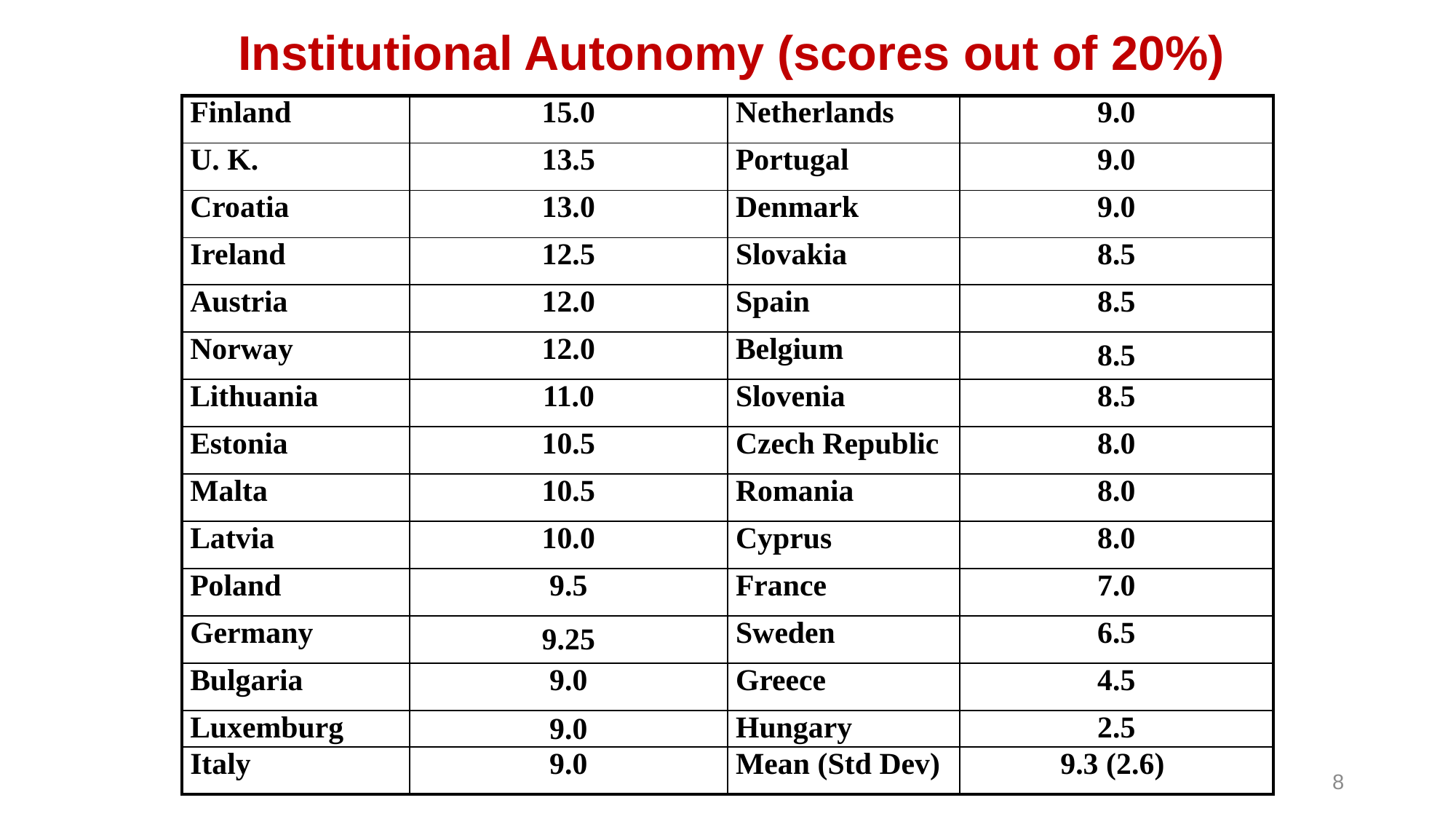

Institutional Autonomy (scores out of 20%)
| Finland | 15.0 | Netherlands | 9.0 |
| --- | --- | --- | --- |
| U. K. | 13.5 | Portugal | 9.0 |
| Croatia | 13.0 | Denmark | 9.0 |
| Ireland | 12.5 | Slovakia | 8.5 |
| Austria | 12.0 | Spain | 8.5 |
| Norway | 12.0 | Belgium | 8.5 |
| Lithuania | 11.0 | Slovenia | 8.5 |
| Estonia | 10.5 | Czech Republic | 8.0 |
| Malta | 10.5 | Romania | 8.0 |
| Latvia | 10.0 | Cyprus | 8.0 |
| Poland | 9.5 | France | 7.0 |
| Germany | 9.25 | Sweden | 6.5 |
| Bulgaria | 9.0 | Greece | 4.5 |
| Luxemburg | 9.0 | Hungary | 2.5 |
| Italy | 9.0 | Mean (Std Dev) | 9.3 (2.6) |
8